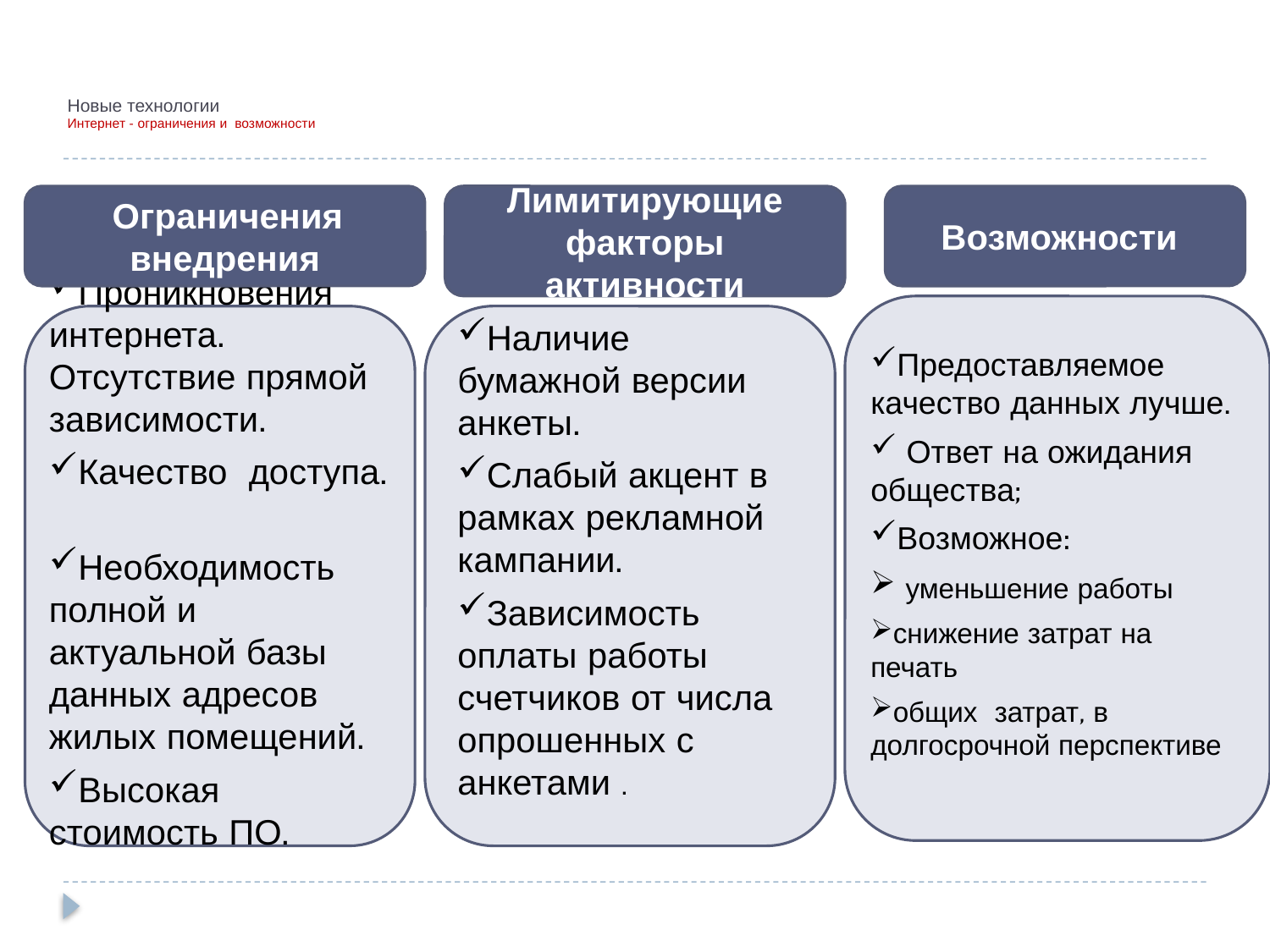

# Новые технологии Интернет - ограничения и  возможности
Возможности
Предоставляемое качество данных лучше.
 Ответ на ожидания общества;
Возможное:
 уменьшение работы
снижение затрат на печать
общих  затрат, в долгосрочной перспективе

Лимитирующие факторы активности
Наличие бумажной версии анкеты.
Слабый акцент в рамках рекламной кампании.
Зависимость оплаты работы счетчиков от числа опрошенных с анкетами .

 Ограничения внедрения
Проникновения интернета. Отсутствие прямой зависимости.
Качество  доступа.
Необходимость полной и актуальной базы данных адресов жилых помещений.
Высокая стоимость ПО.